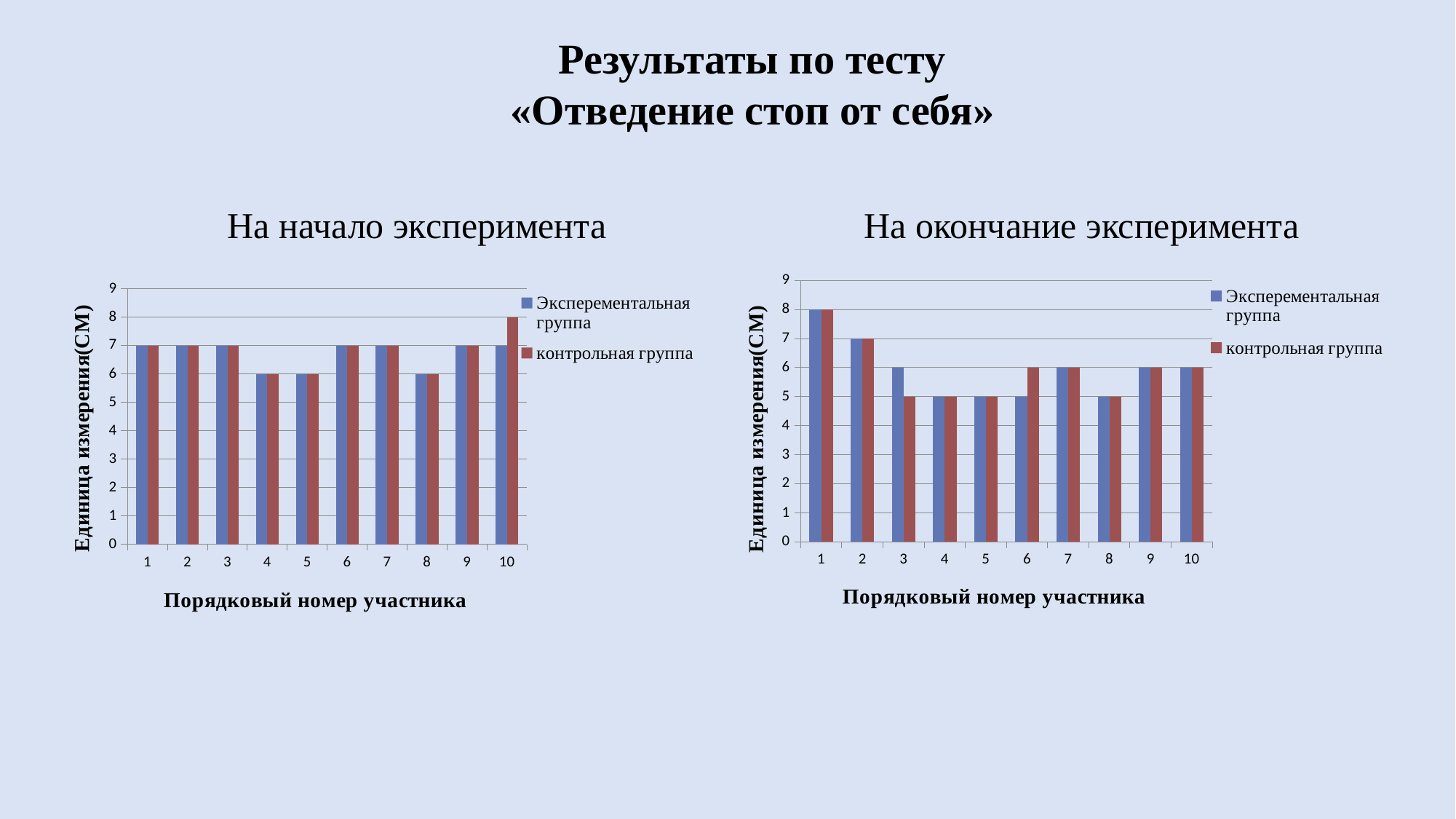

Результаты по тесту
 «Отведение стоп от себя»
На окончание эксперимента
На начало эксперимента

### Chart

| Category | Эксперементальная группа | контрольная группа |
|---|---|---|
| 1 | 8.0 | 8.0 |
| 2 | 7.0 | 7.0 |
| 3 | 6.0 | 5.0 |
| 4 | 5.0 | 5.0 |
| 5 | 5.0 | 5.0 |
| 6 | 5.0 | 6.0 |
| 7 | 6.0 | 6.0 |
| 8 | 5.0 | 5.0 |
| 9 | 6.0 | 6.0 |
| 10 | 6.0 | 6.0 |

### Chart

| Category | Эксперементальная группа | контрольная группа |
|---|---|---|
| 1 | 7.0 | 7.0 |
| 2 | 7.0 | 7.0 |
| 3 | 7.0 | 7.0 |
| 4 | 6.0 | 6.0 |
| 5 | 6.0 | 6.0 |
| 6 | 7.0 | 7.0 |
| 7 | 7.0 | 7.0 |
| 8 | 6.0 | 6.0 |
| 9 | 7.0 | 7.0 |
| 10 | 7.0 | 8.0 |